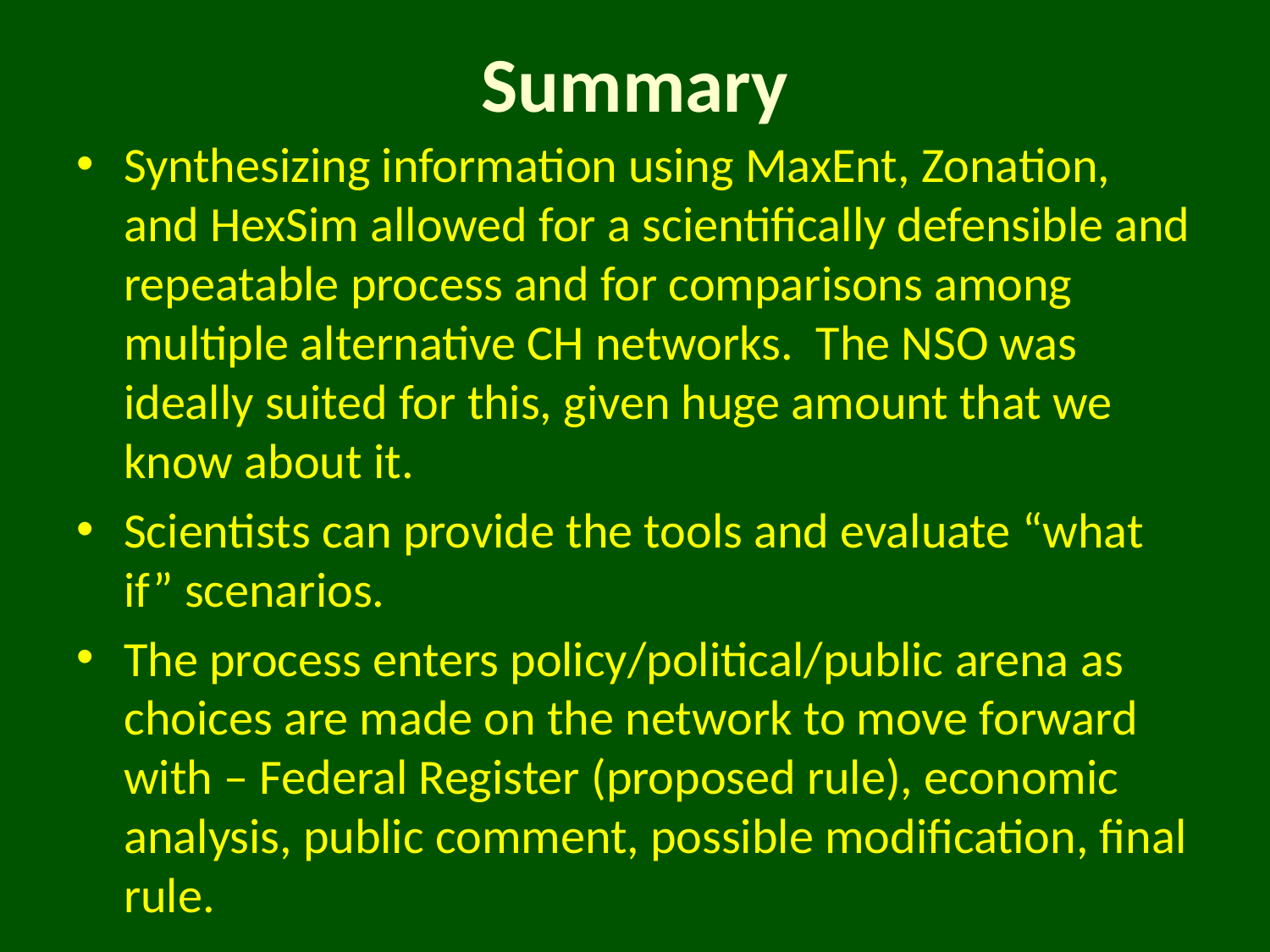

# Summary
Synthesizing information using MaxEnt, Zonation, and HexSim allowed for a scientifically defensible and repeatable process and for comparisons among multiple alternative CH networks.  The NSO was ideally suited for this, given huge amount that we know about it.
Scientists can provide the tools and evaluate “what if” scenarios.
The process enters policy/political/public arena as choices are made on the network to move forward with – Federal Register (proposed rule), economic analysis, public comment, possible modification, final rule.